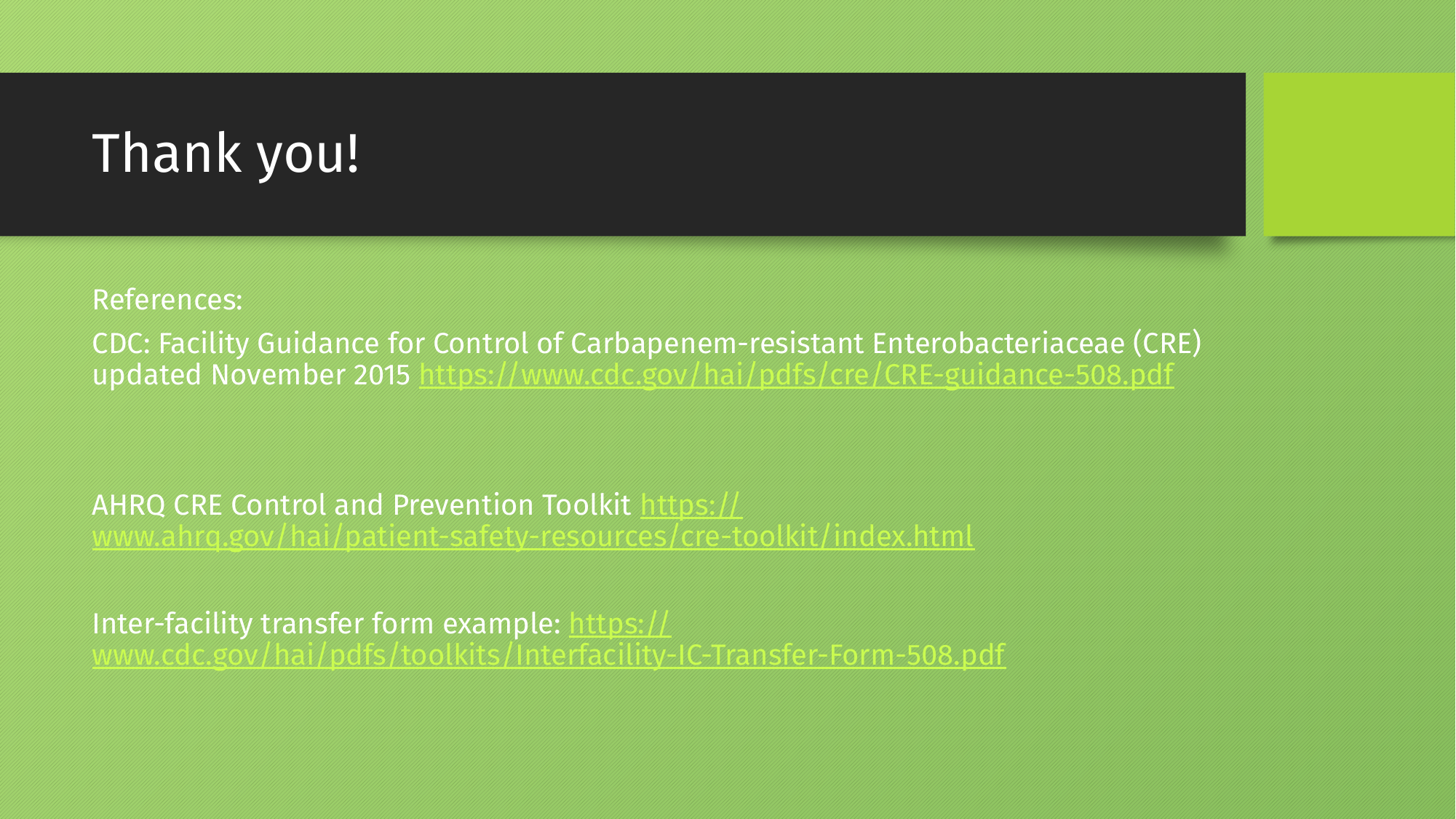

# Thank you!
References:
CDC: Facility Guidance for Control of Carbapenem-resistant Enterobacteriaceae (CRE) updated November 2015 https://www.cdc.gov/hai/pdfs/cre/CRE-guidance-508.pdf

AHRQ CRE Control and Prevention Toolkit https://www.ahrq.gov/hai/patient-safety-resources/cre-toolkit/index.html

Inter-facility transfer form example: https://www.cdc.gov/hai/pdfs/toolkits/Interfacility-IC-Transfer-Form-508.pdf